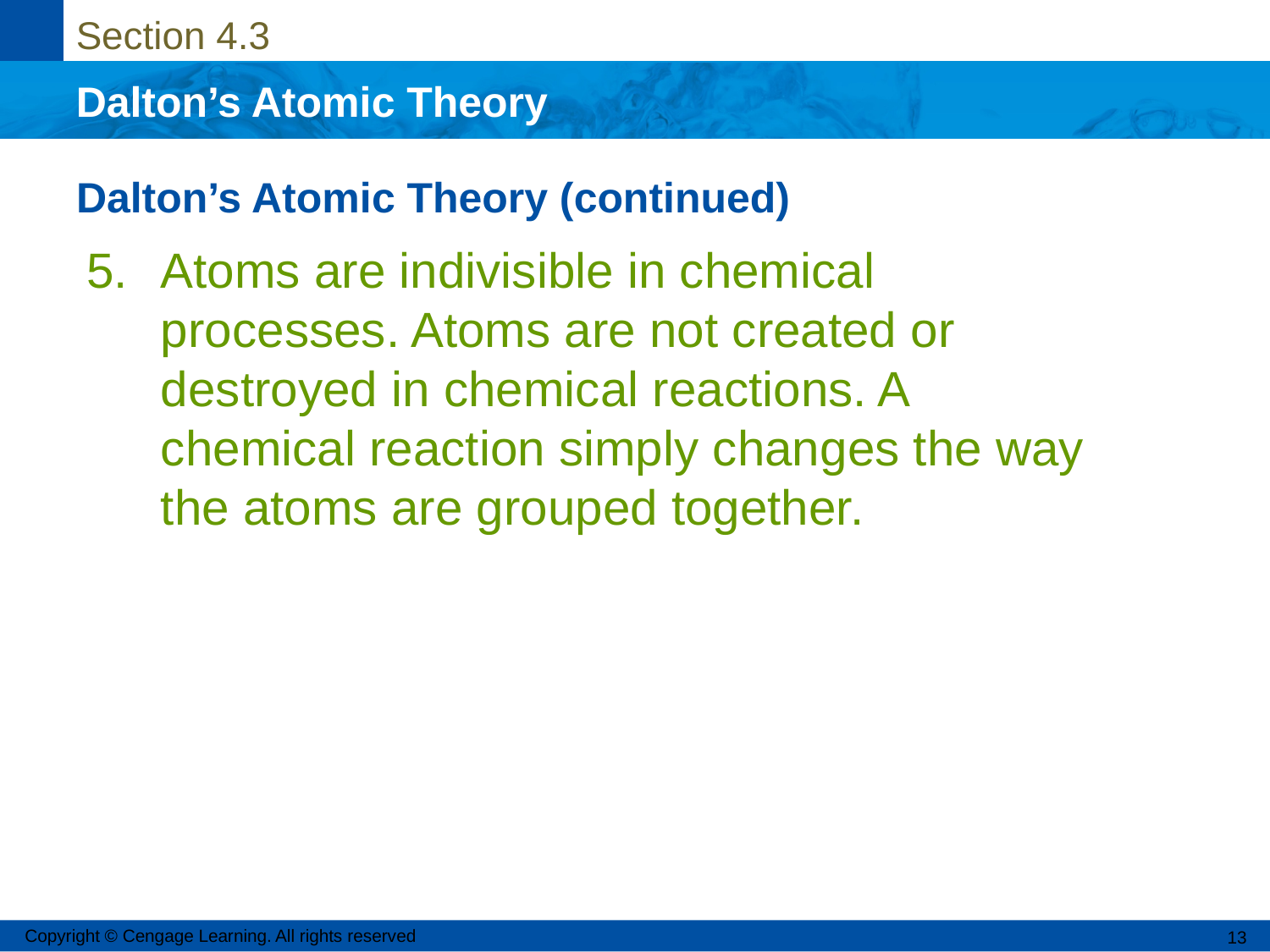

# Dalton’s Atomic Theory (continued)
5.	Atoms are indivisible in chemical processes. Atoms are not created or destroyed in chemical reactions. A chemical reaction simply changes the way the atoms are grouped together.
Copyright © Cengage Learning. All rights reserved
13